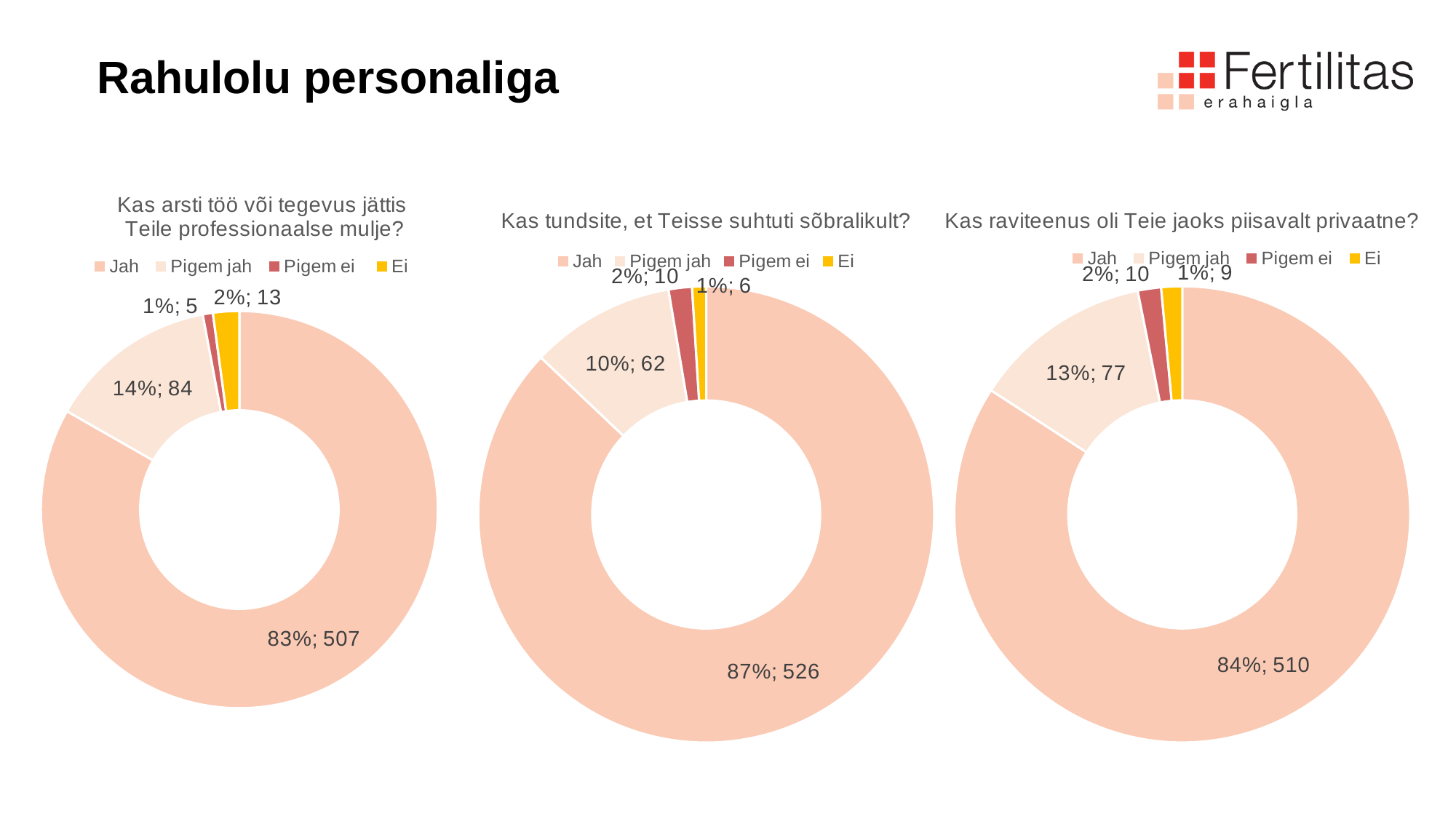

# Rahulolu personaliga

### Chart: Kas arsti töö või tegevus jättis
Teile professionaalse mulje?

| Category | Kokku |
|---|---|
| Jah | 507.0 |
| Pigem jah | 84.0 |
| Pigem ei  | 5.0 |
| Ei | 13.0 |

### Chart: Kas raviteenus oli Teie jaoks piisavalt privaatne?

| Category | Kokku |
|---|---|
| Jah | 510.0 |
| Pigem jah | 77.0 |
| Pigem ei | 10.0 |
| Ei | 9.0 |

### Chart: Kas tundsite, et Teisse suhtuti sõbralikult?

| Category | Kokku |
|---|---|
| Jah | 526.0 |
| Pigem jah | 62.0 |
| Pigem ei | 10.0 |
| Ei | 6.0 |